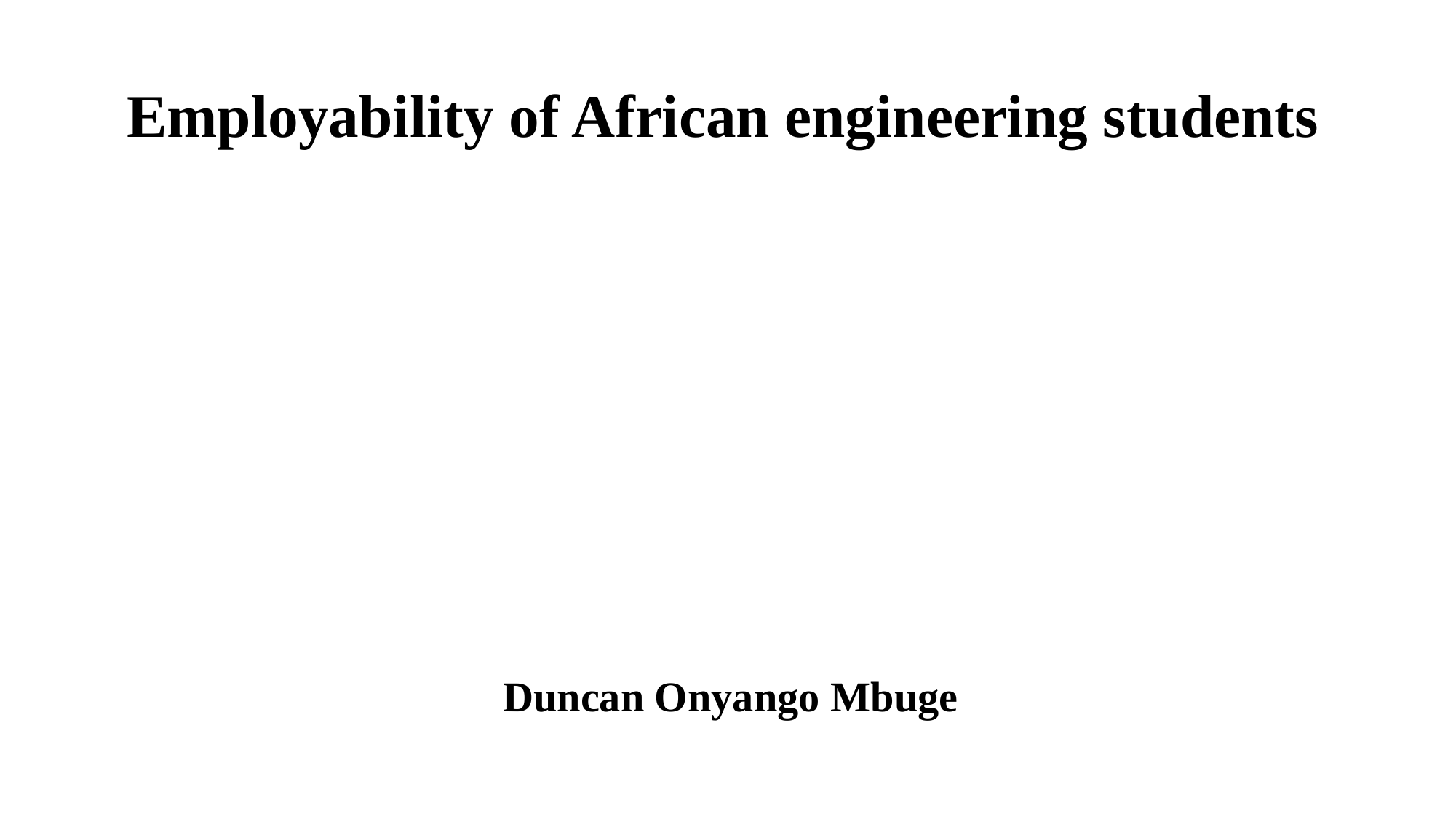

Employability of African engineering students
Duncan Onyango Mbuge